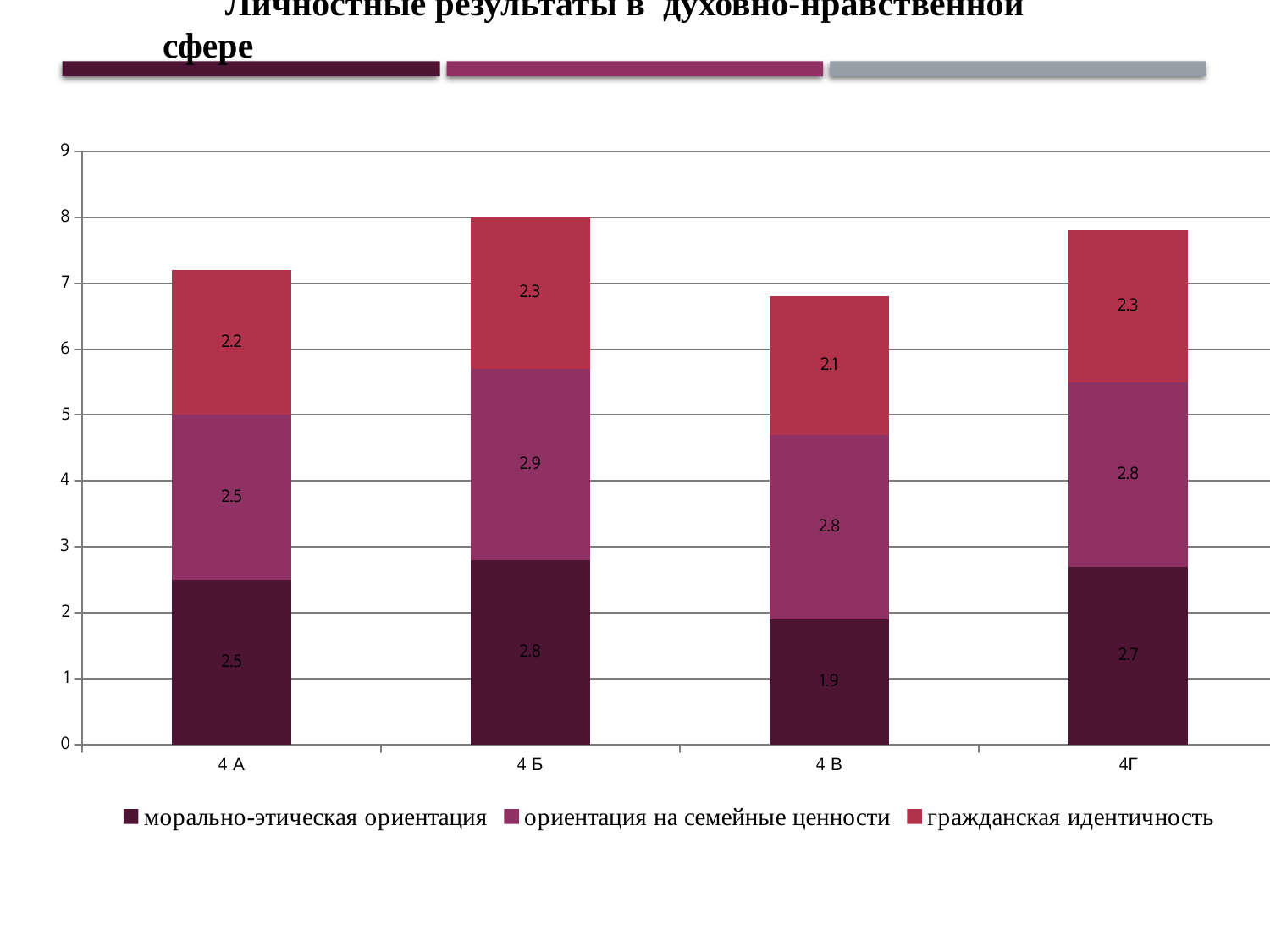

Личностные результаты в  духовно-нравственной сфере

### Chart

| Category | морально-этическая ориентация | ориентация на семейные ценности | гражданская идентичность |
|---|---|---|---|
| 4 А | 2.5 | 2.5 | 2.2 |
| 4 Б | 2.8 | 2.9 | 2.3 |
| 4 В | 1.9 | 2.8 | 2.1 |
| 4Г | 2.7 | 2.8 | 2.3 |